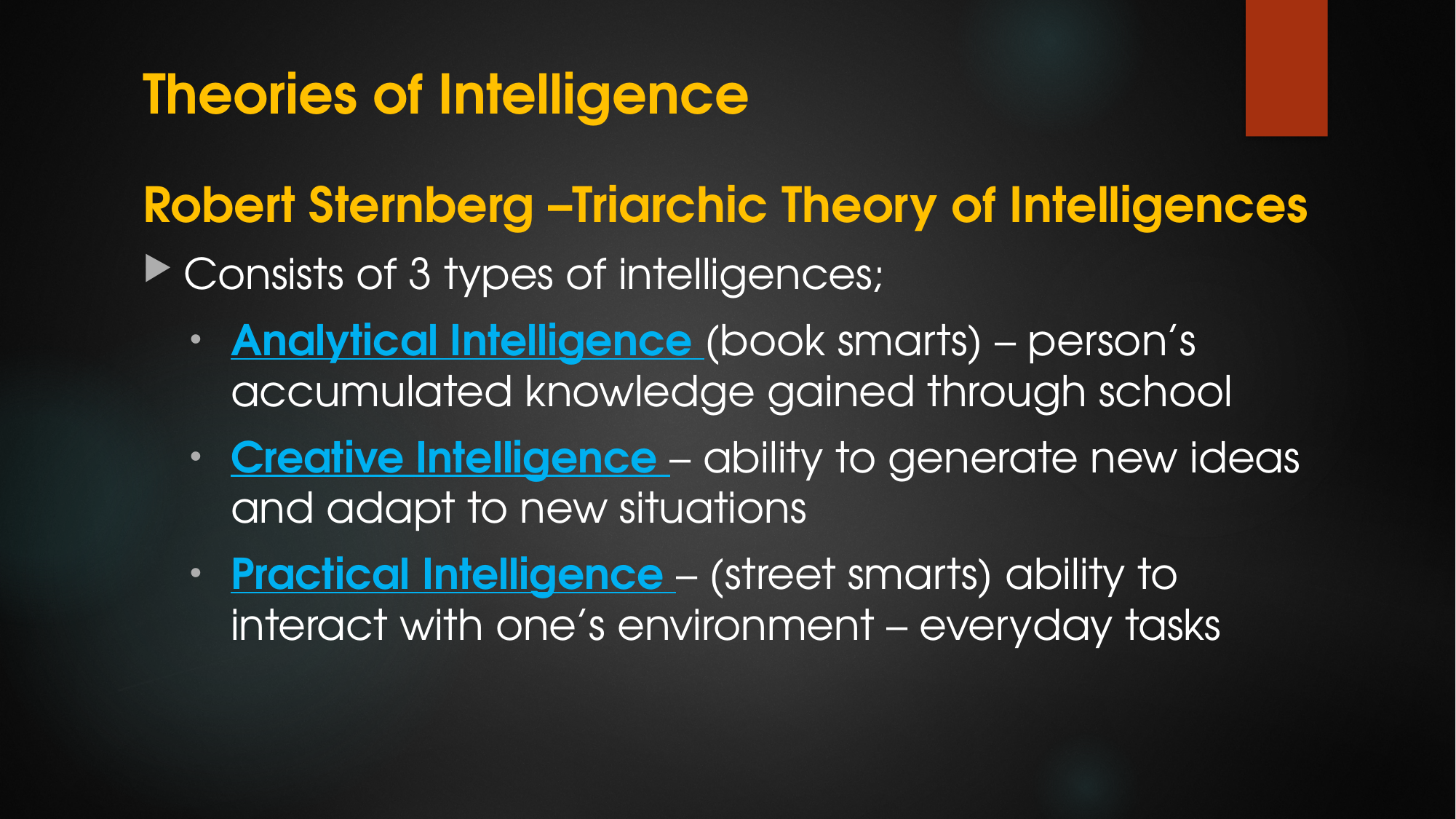

# Theories of Intelligence
Robert Sternberg –Triarchic Theory of Intelligences
Consists of 3 types of intelligences;
Analytical Intelligence (book smarts) – person’s accumulated knowledge gained through school
Creative Intelligence – ability to generate new ideas and adapt to new situations
Practical Intelligence – (street smarts) ability to interact with one’s environment – everyday tasks